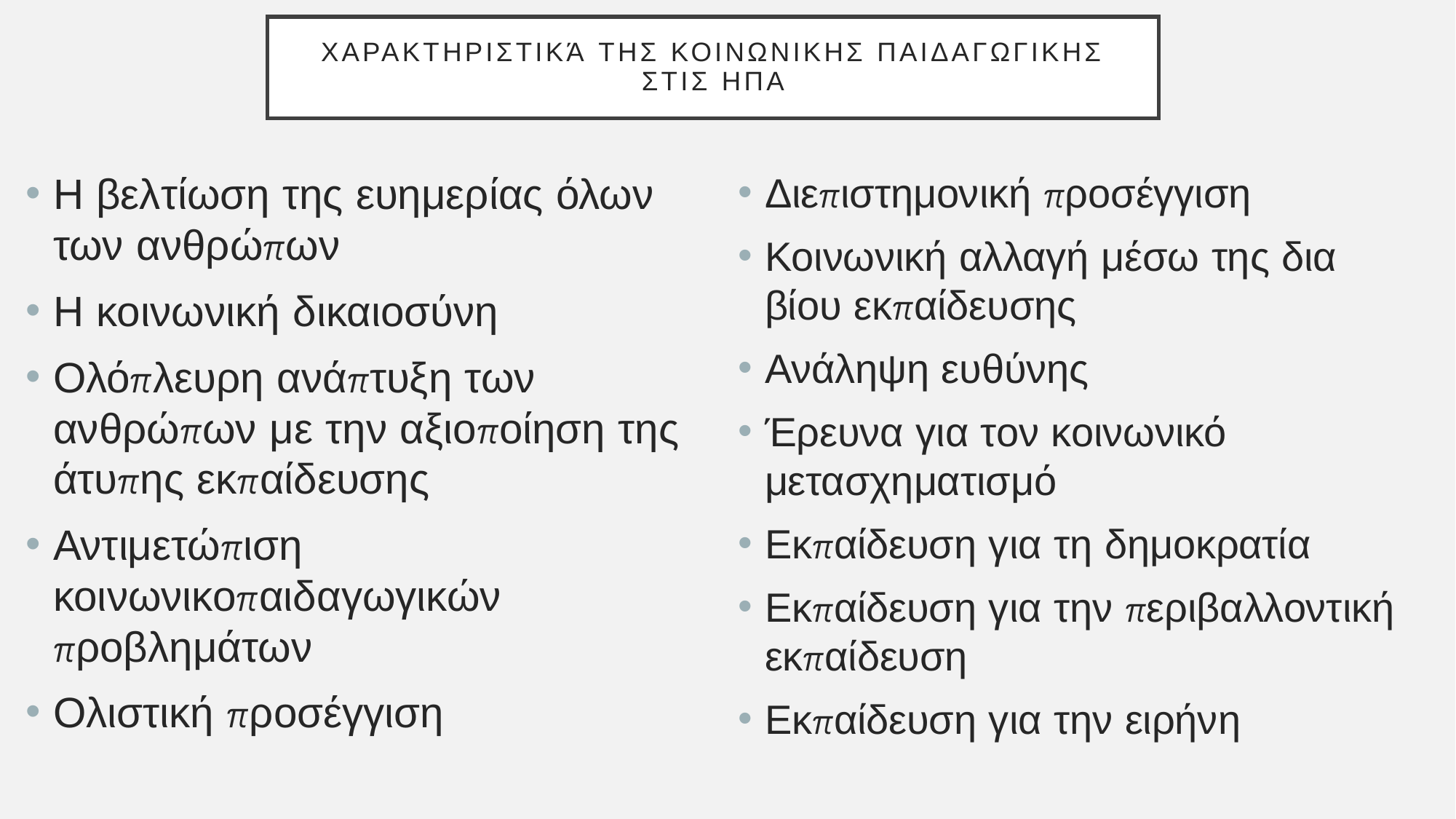

# Χαρακτηριστικά της κοινωνικησ παιδαγωγικησ στις ηπα
Η βελτίωση της ευημερίας όλων των ανθρώπων
Η κοινωνική δικαιοσύνη
Ολόπλευρη ανάπτυξη των ανθρώπων με την αξιοποίηση της άτυπης εκπαίδευσης
Αντιμετώπιση κοινωνικοπαιδαγωγικών προβλημάτων
Ολιστική προσέγγιση

Διεπιστημονική προσέγγιση
Κοινωνική αλλαγή μέσω της δια βίου εκπαίδευσης
Ανάληψη ευθύνης
Έρευνα για τον κοινωνικό μετασχηματισμό
Εκπαίδευση για τη δημοκρατία
Εκπαίδευση για την περιβαλλοντική εκπαίδευση
Εκπαίδευση για την ειρήνη